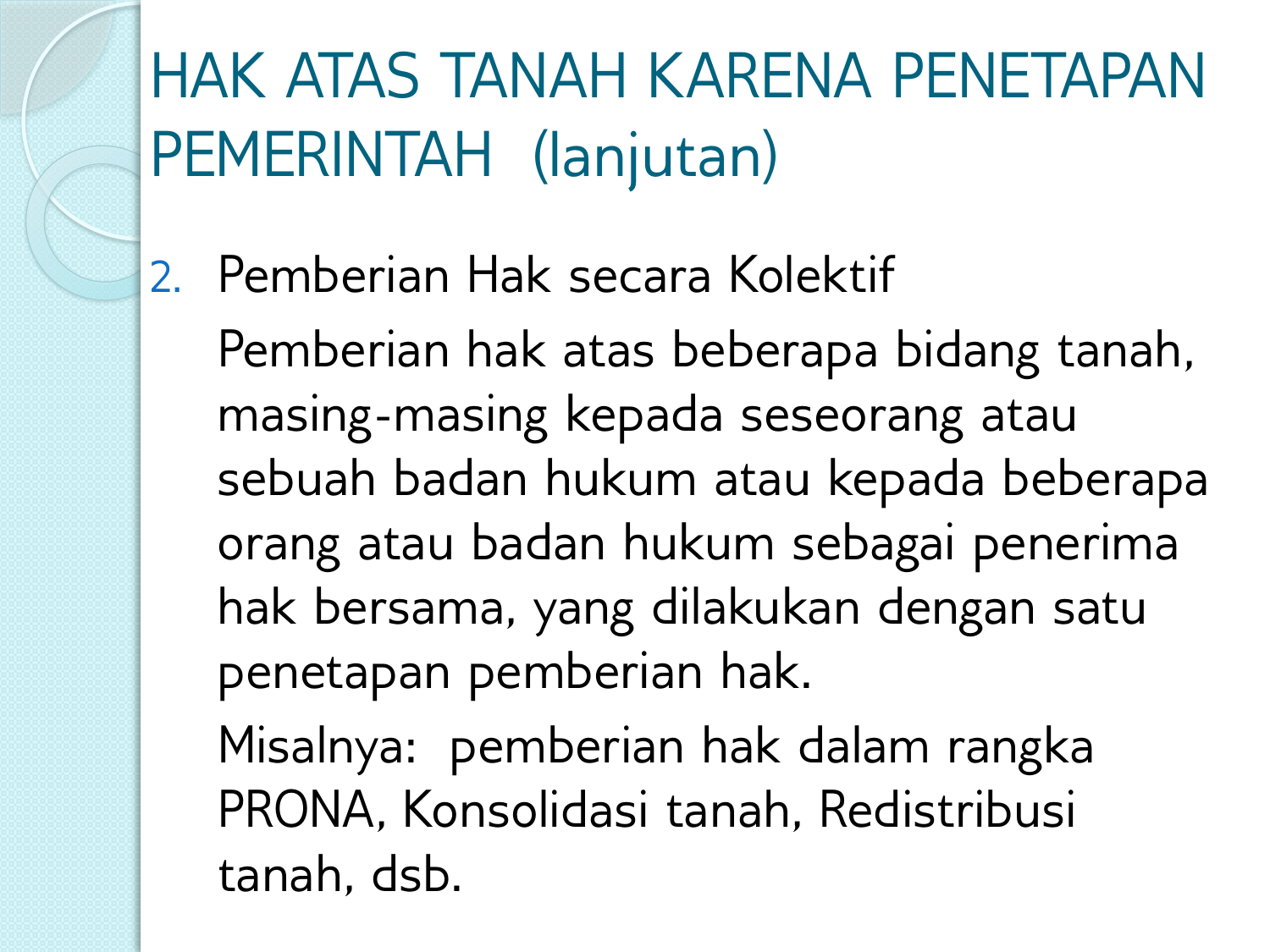

# HAK ATAS TANAH KARENA PENETAPAN PEMERINTAH  (lanjutan)
Pemberian Hak secara Kolektif
Pemberian hak atas beberapa bidang tanah, masing-masing kepada seseorang atau sebuah badan hukum atau kepada beberapa orang atau badan hukum sebagai penerima hak bersama, yang dilakukan dengan satu penetapan pemberian hak.
Misalnya:  pemberian hak dalam rangka PRONA, Konsolidasi tanah, Redistribusi tanah, dsb.